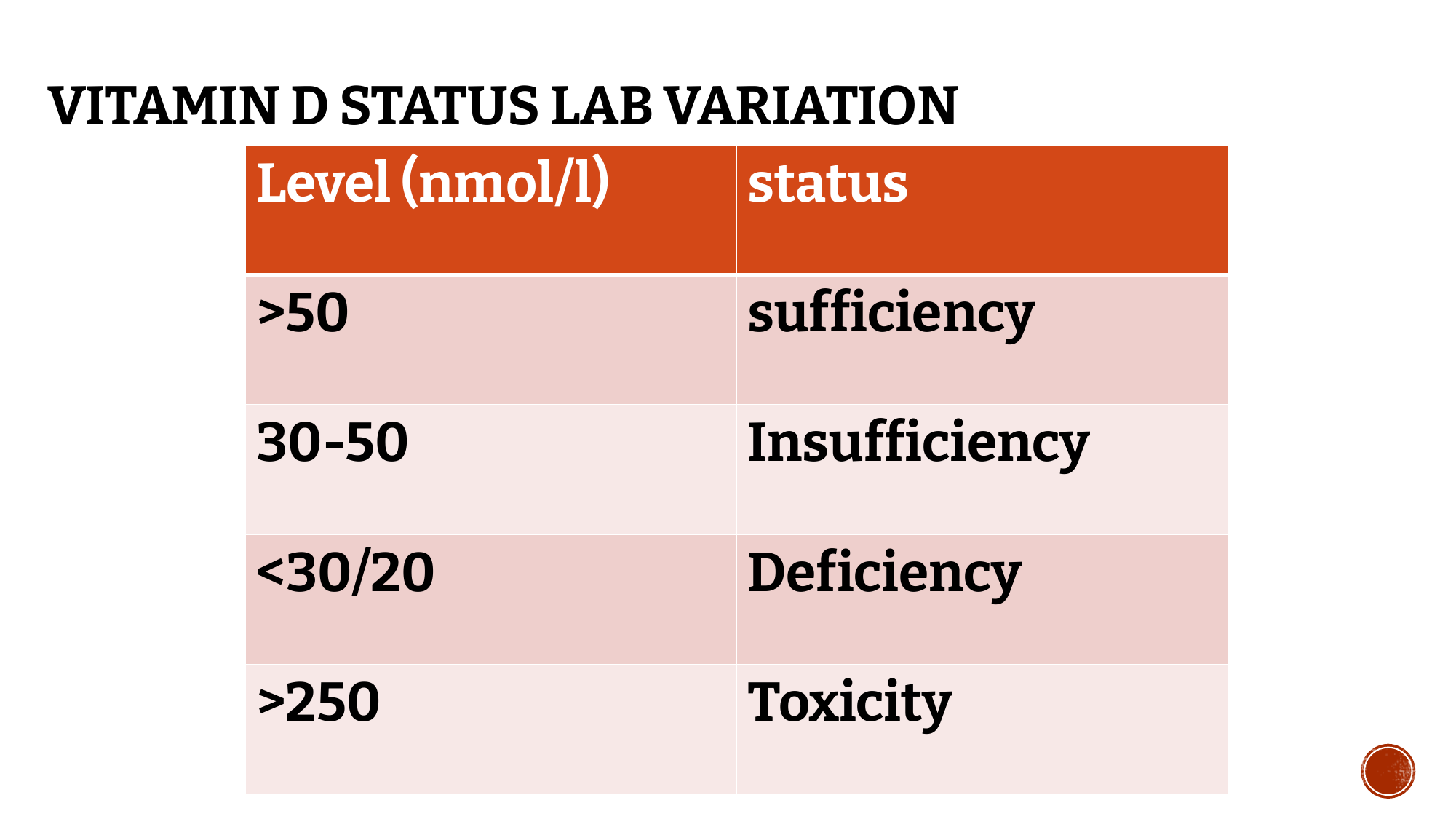

# Vitamin D Status Lab variation
| Level (nmol/l) | status |
| --- | --- |
| >50 | sufficiency |
| 30-50 | Insufficiency |
| <30/20 | Deficiency |
| >250 | Toxicity |